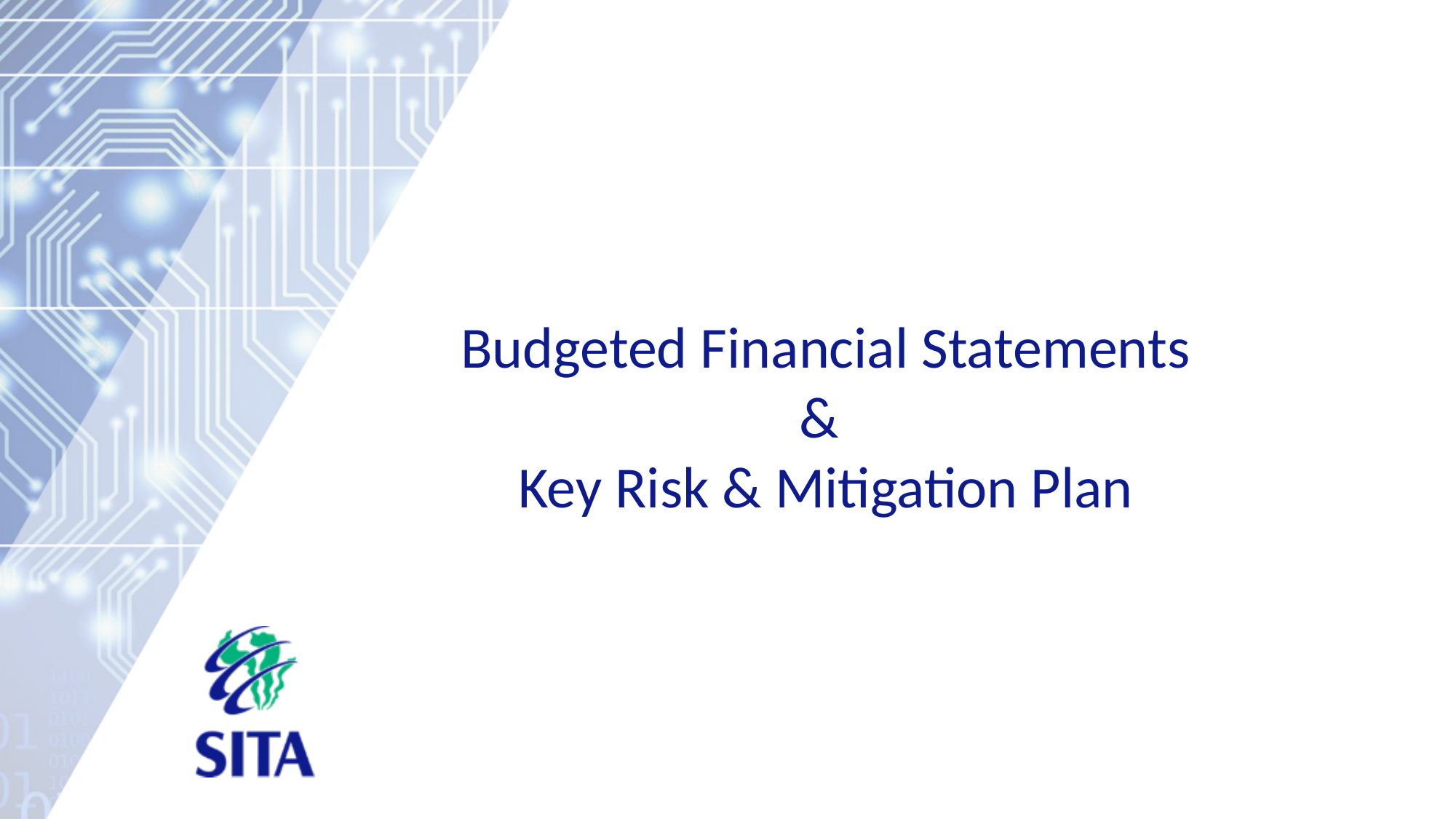

# Budgeted Financial Statements & Key Risk & Mitigation Plan